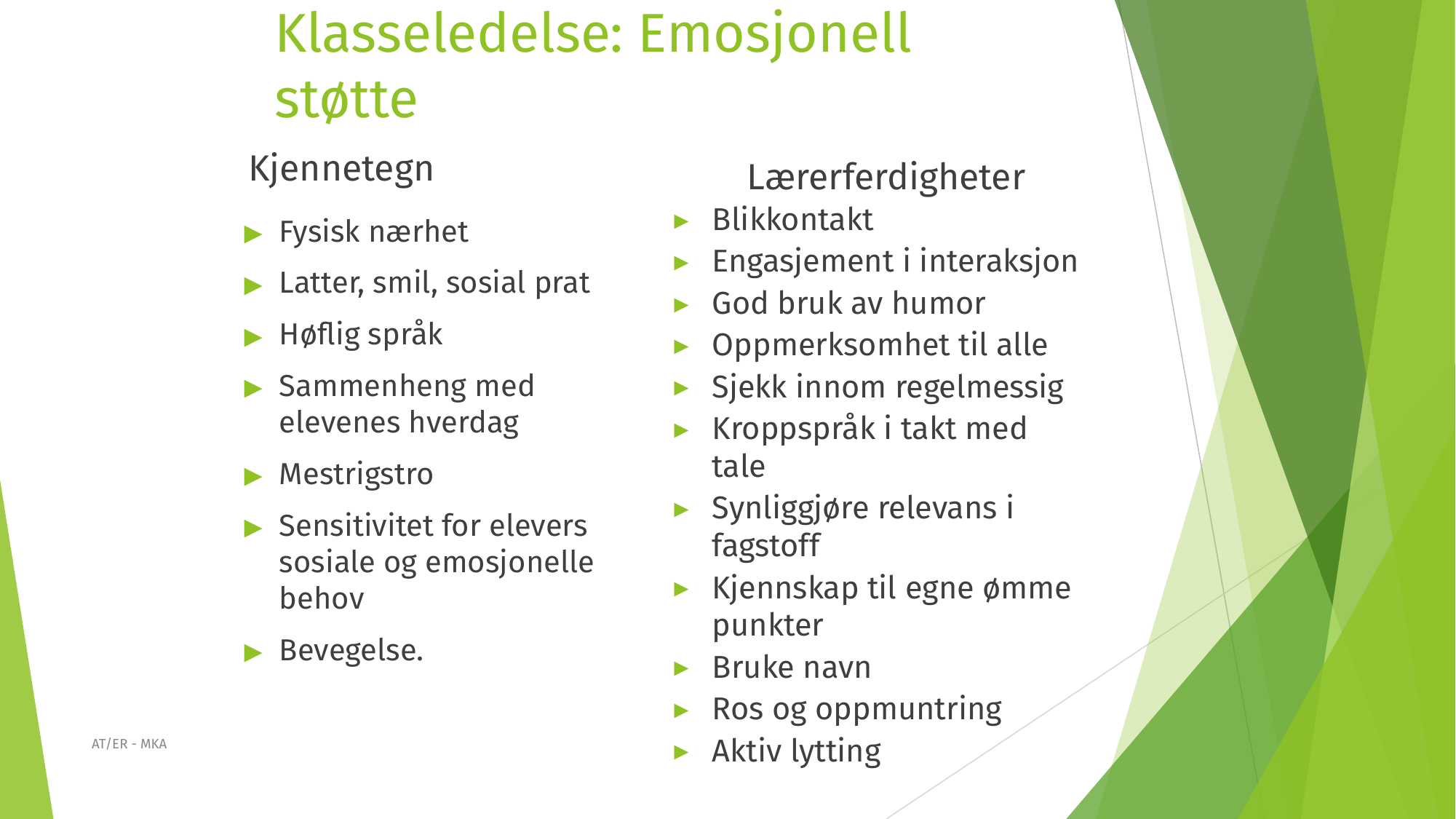

# Klasseledelse: Emosjonell støtte
Kjennetegn
Lærerferdigheter
Blikkontakt
Engasjement i interaksjon
God bruk av humor
Oppmerksomhet til alle
Sjekk innom regelmessig
Kroppspråk i takt med tale
Synliggjøre relevans i fagstoff
Kjennskap til egne ømme punkter
Bruke navn
Ros og oppmuntring
Aktiv lytting

Fysisk nærhet
Latter, smil, sosial prat
Høflig språk
Sammenheng med elevenes hverdag
Mestrigstro
Sensitivitet for elevers sosiale og emosjonelle behov
Bevegelse.
AT/ER - MKA